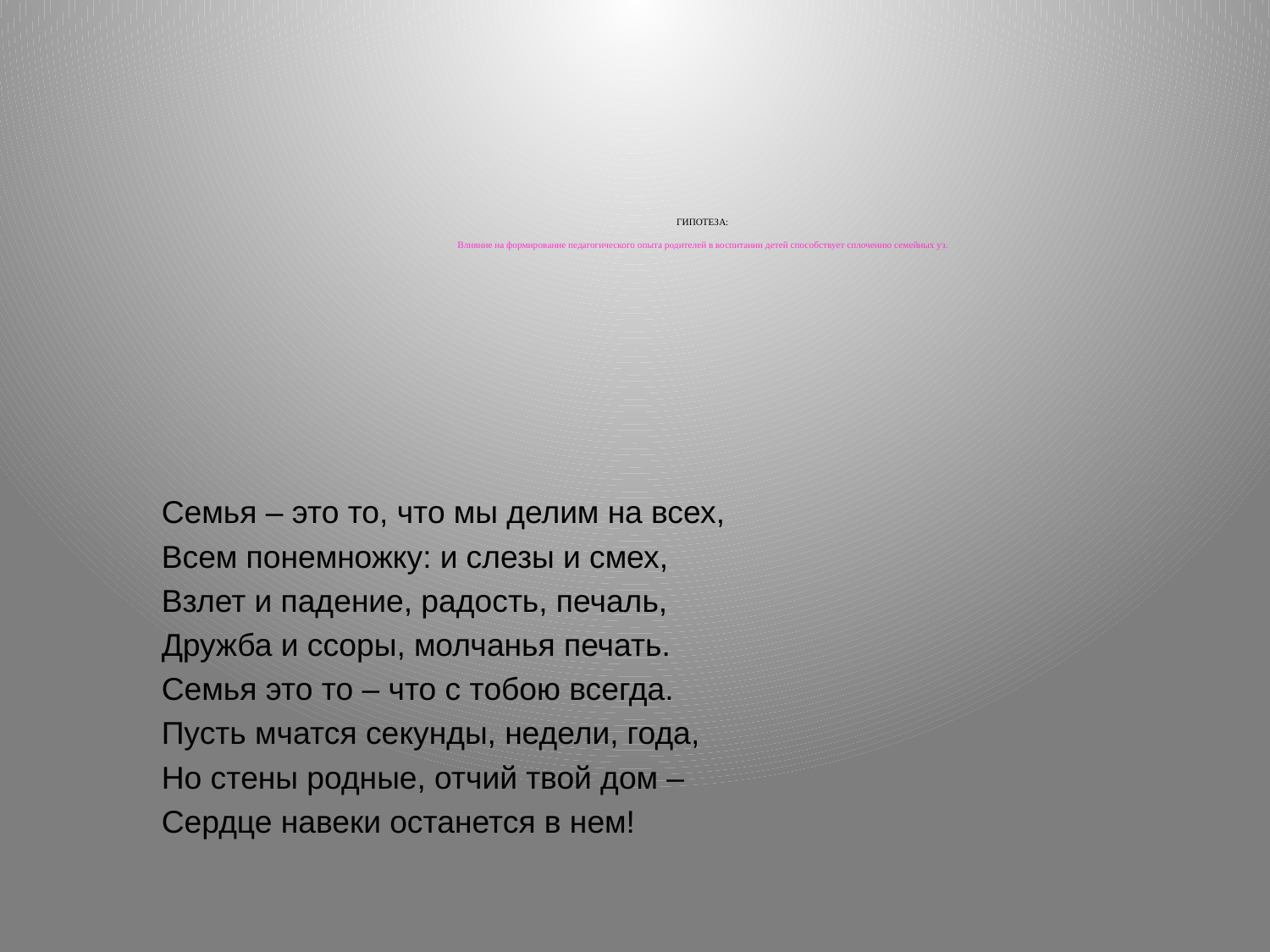

# ГИПОТЕЗА: Влияние на формирование педагогического опыта родителей в воспитании детей способствует сплочению семейных уз.
Семья – это то, что мы делим на всех,
Всем понемножку: и слезы и смех,
Взлет и падение, радость, печаль,
Дружба и ссоры, молчанья печать.
Семья это то – что с тобою всегда.
Пусть мчатся секунды, недели, года,
Но стены родные, отчий твой дом –
Сердце навеки останется в нем!